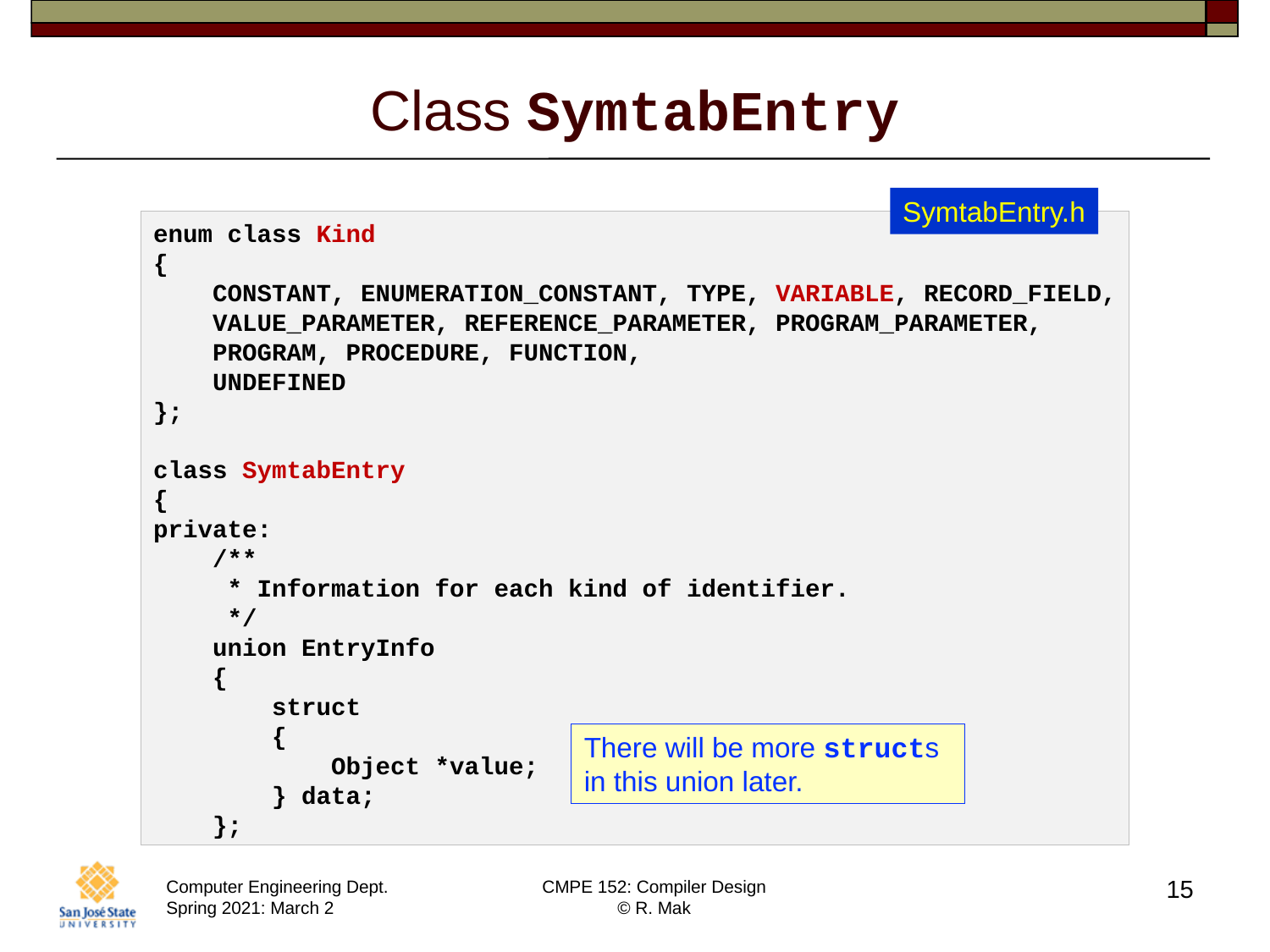

# Class SymtabEntry
SymtabEntry.h
enum class Kind
{
    CONSTANT, ENUMERATION_CONSTANT, TYPE, VARIABLE, RECORD_FIELD,
    VALUE_PARAMETER, REFERENCE_PARAMETER, PROGRAM_PARAMETER,
    PROGRAM, PROCEDURE, FUNCTION,
    UNDEFINED
};
class SymtabEntry
{
private:
    /**
     * Information for each kind of identifier.
     */
    union EntryInfo
    {
        struct
        {
            Object *value;
        } data;
    };
There will be more structs
in this union later.
15